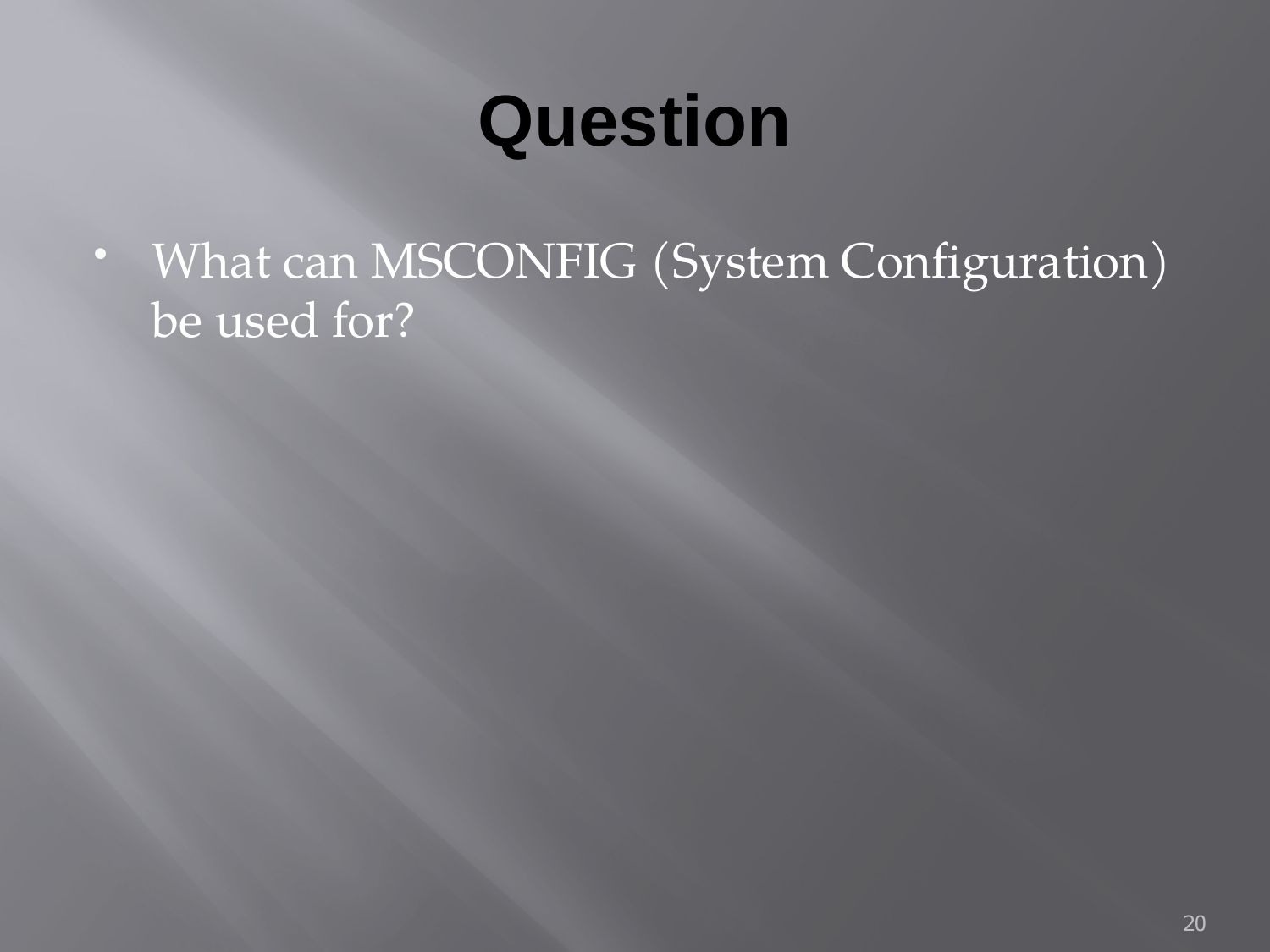

# Question
What can MSCONFIG (System Configuration) be used for?
20